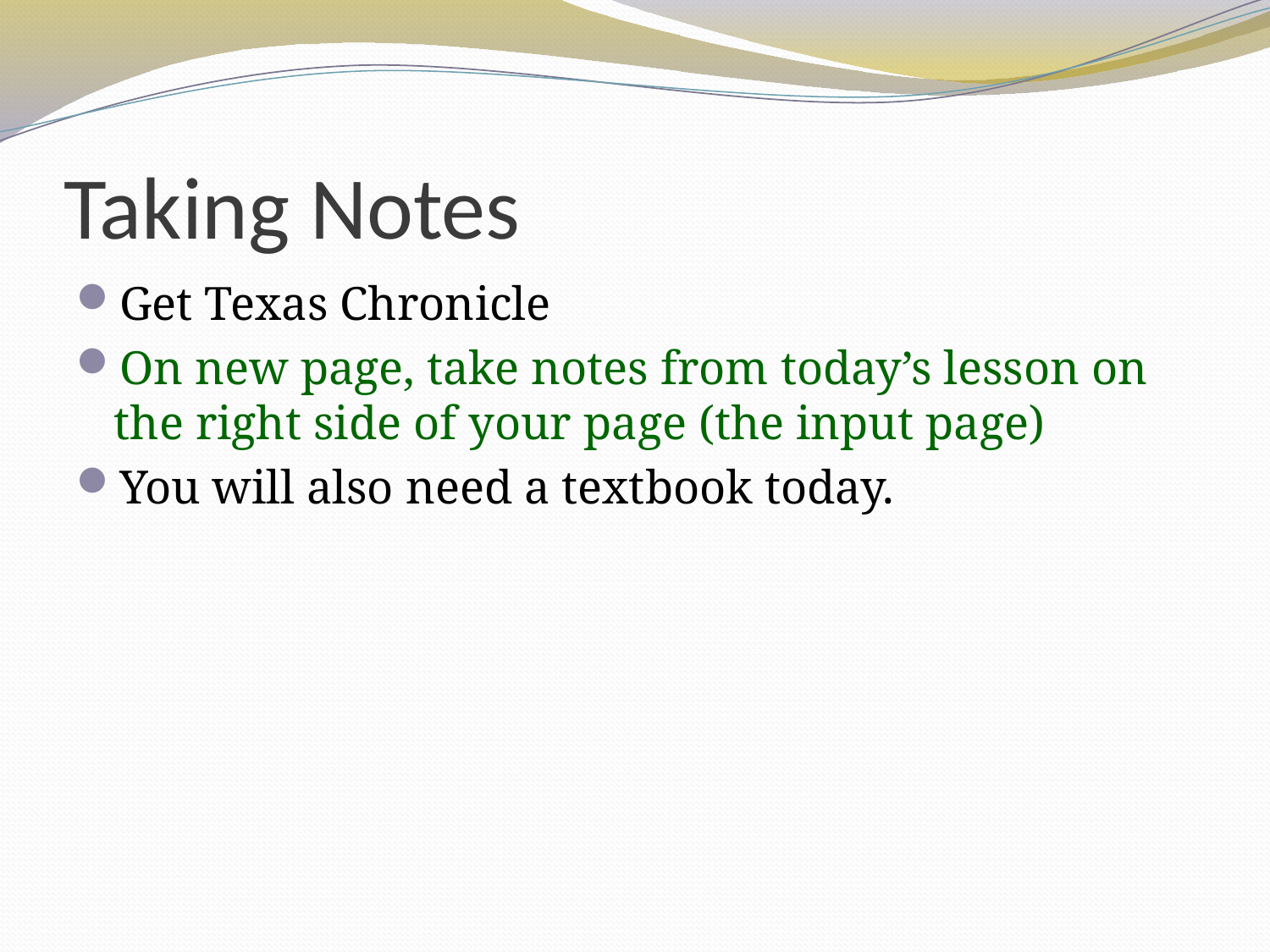

# Taking Notes
Get Texas Chronicle
On new page, take notes from today’s lesson on the right side of your page (the input page)
You will also need a textbook today.